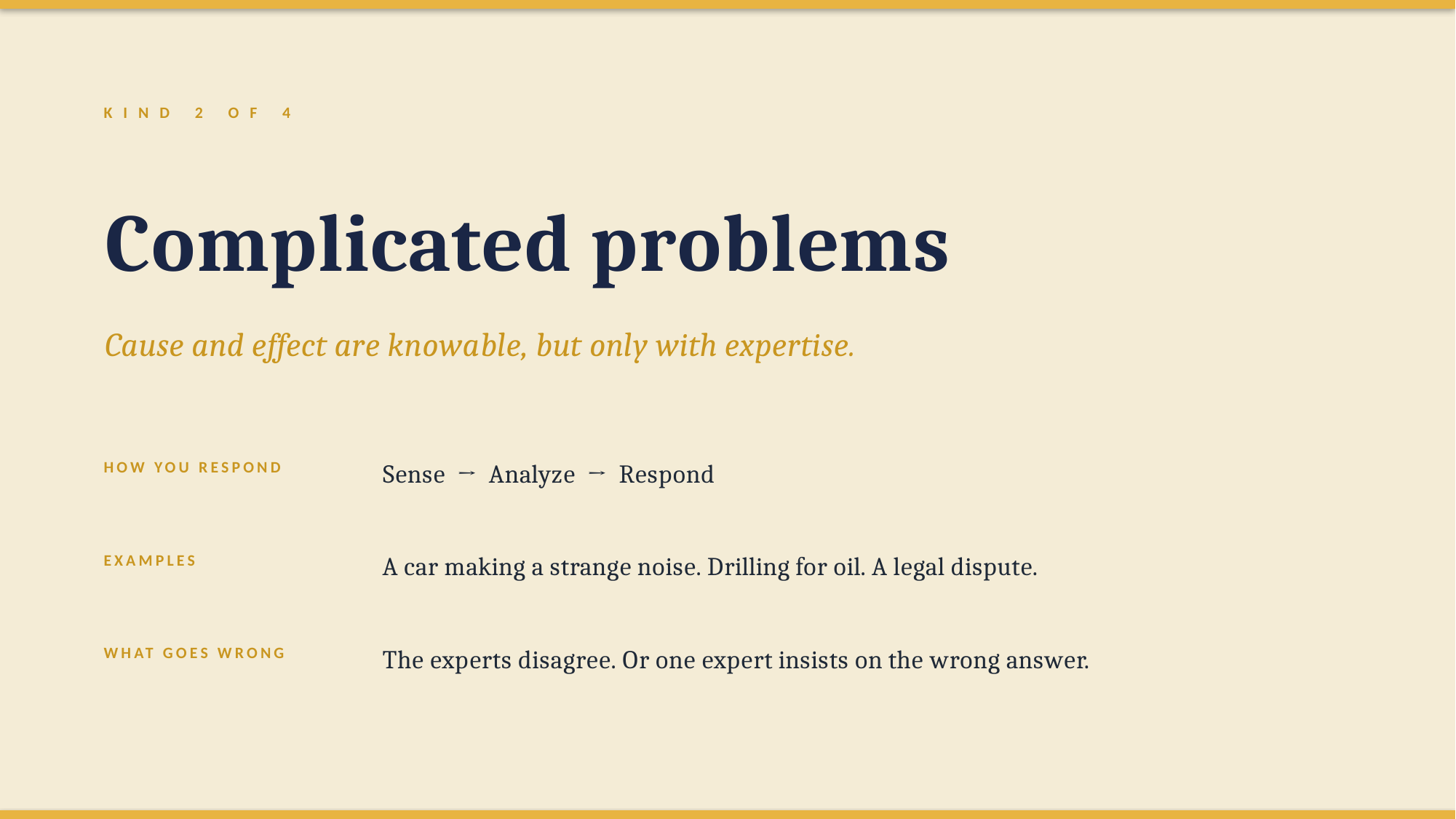

K   I   N   D       2       O   F       4
Complicated problems
Cause and effect are knowable, but only with expertise.
Sense  →  Analyze  →  Respond
HOW YOU RESPOND
A car making a strange noise. Drilling for oil. A legal dispute.
EXAMPLES
The experts disagree. Or one expert insists on the wrong answer.
WHAT GOES WRONG